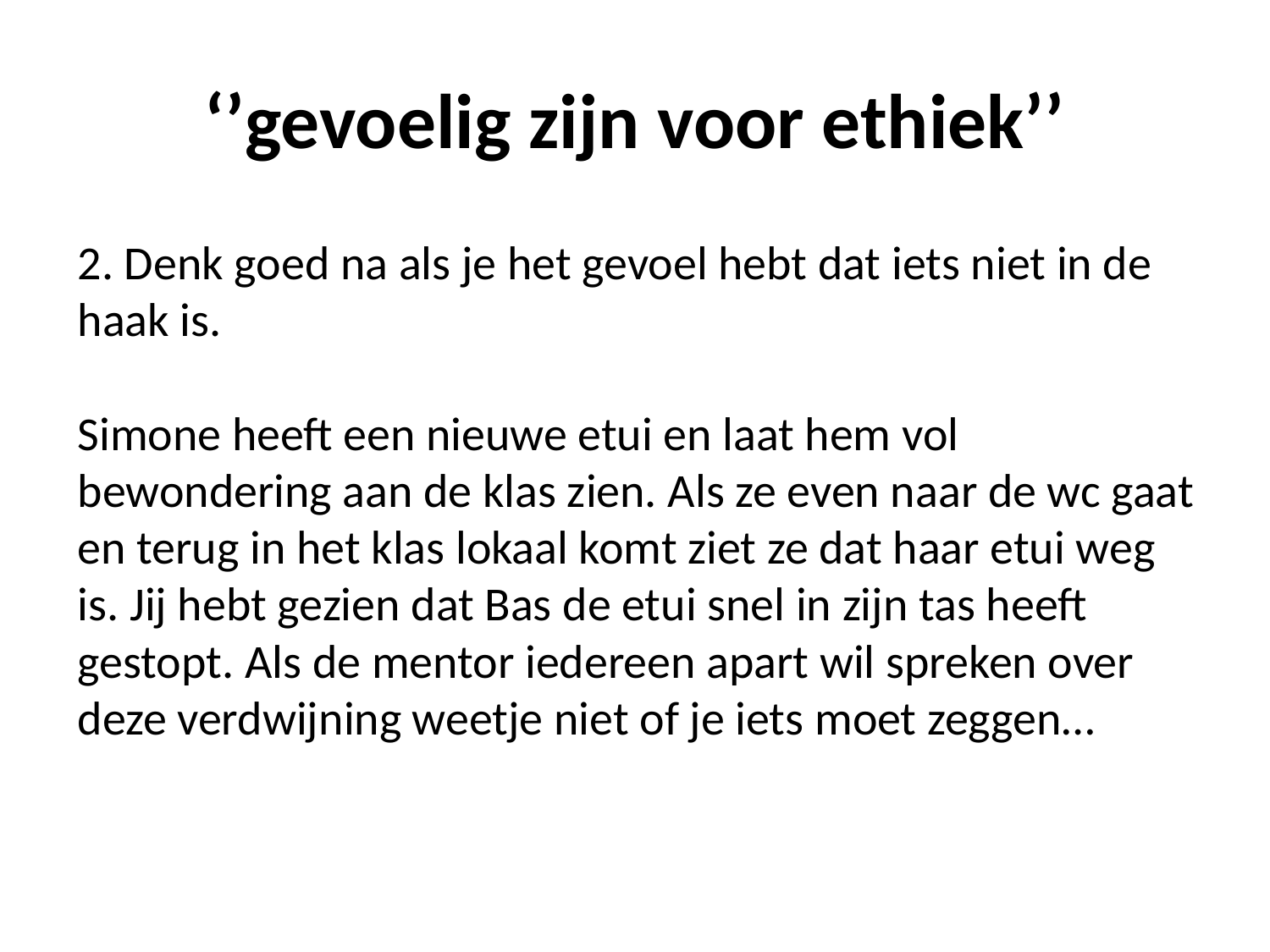

# ‘’gevoelig zijn voor ethiek’’
2. Denk goed na als je het gevoel hebt dat iets niet in de haak is.
Simone heeft een nieuwe etui en laat hem vol bewondering aan de klas zien. Als ze even naar de wc gaat en terug in het klas lokaal komt ziet ze dat haar etui weg is. Jij hebt gezien dat Bas de etui snel in zijn tas heeft gestopt. Als de mentor iedereen apart wil spreken over deze verdwijning weetje niet of je iets moet zeggen…